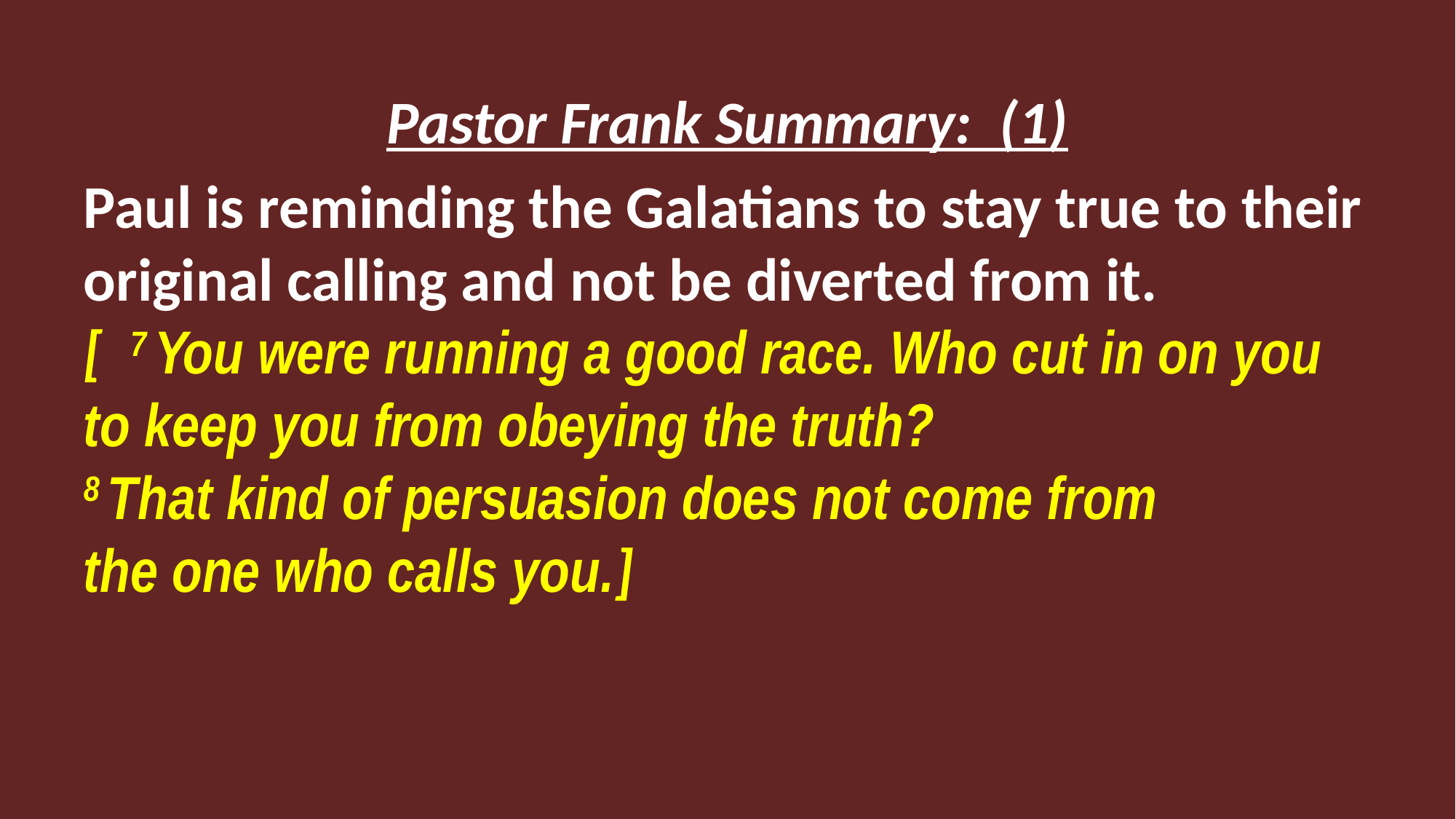

Pastor Frank Summary:  (1)
Paul is reminding the Galatians to stay true to their original calling and not be diverted from it.
[  7 You were running a good race. Who cut in on you
to keep you from obeying the truth?
8 That kind of persuasion does not come from
the one who calls you.]